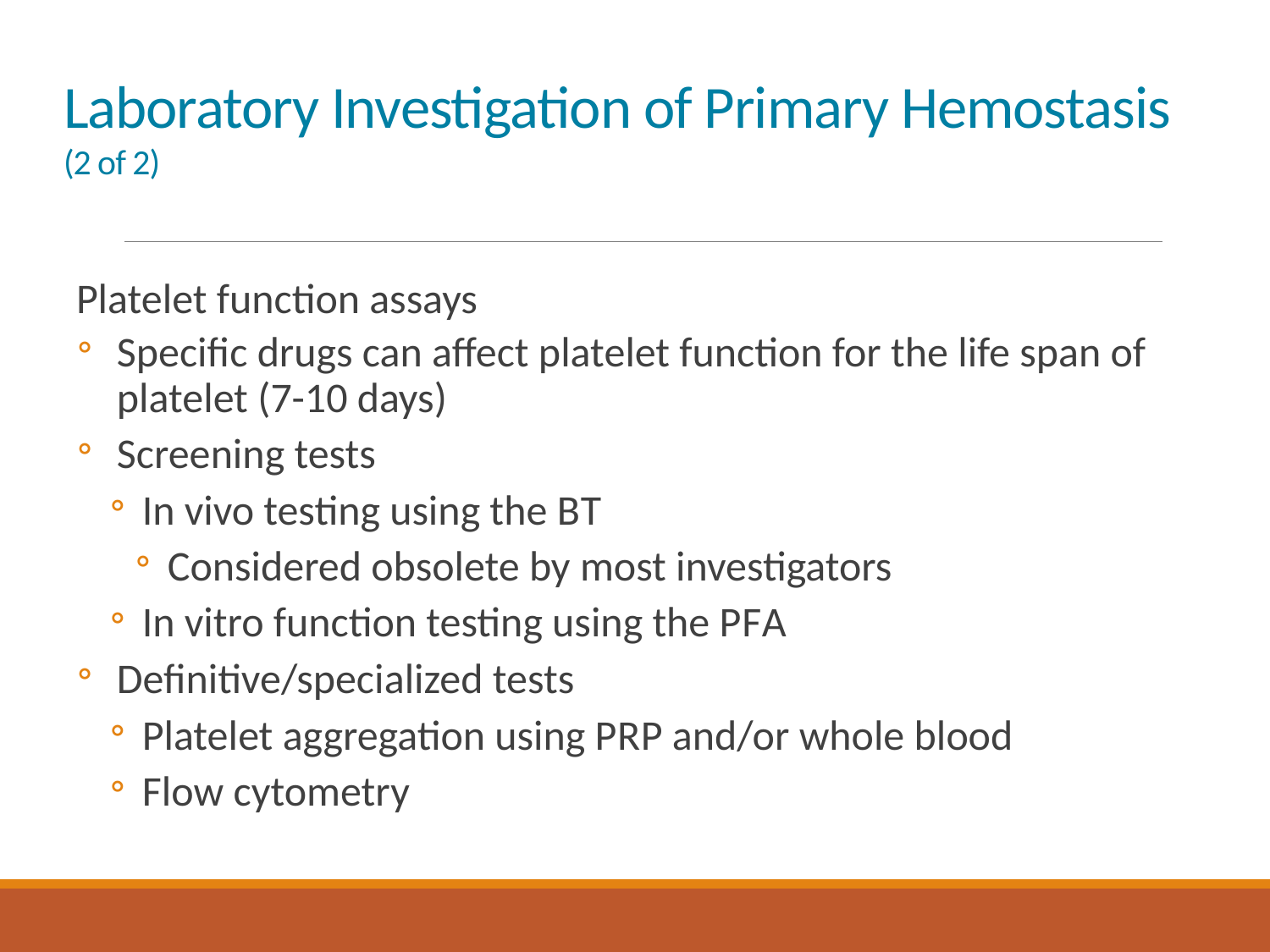

# Laboratory Investigation of Primary Hemostasis (2 of 2)
Platelet function assays
Specific drugs can affect platelet function for the life span of platelet (7-10 days)
Screening tests
In vivo testing using the B T
Considered obsolete by most investigators
In vitro function testing using the P F A
Definitive/specialized tests
Platelet aggregation using P R P and/or whole blood
Flow cytometry